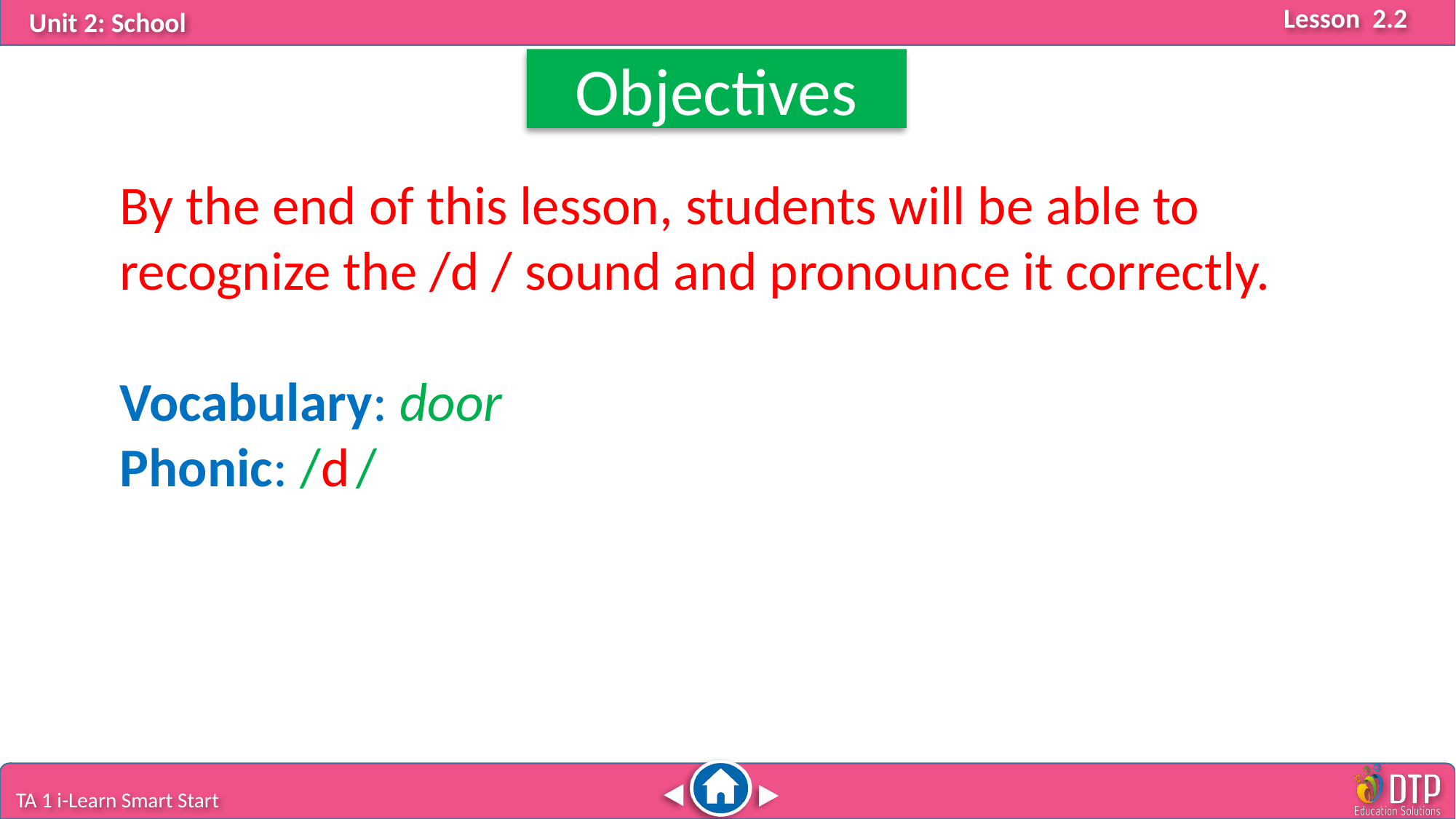

Objectives
By the end of this lesson, students will be able to recognize the /d / sound and pronounce it correctly.

Vocabulary: door
Phonic: /d /